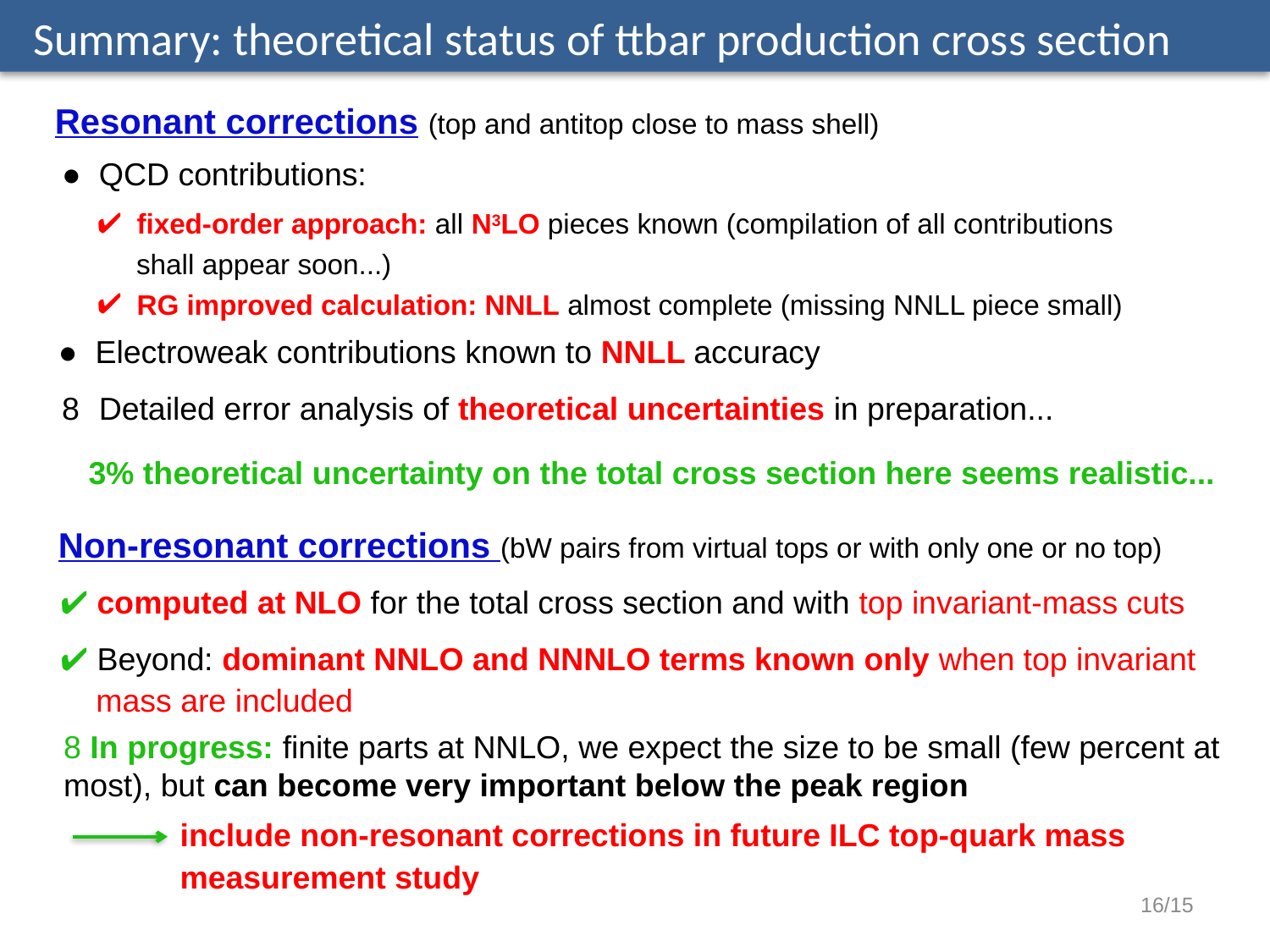

Summary: theoretical status of ttbar production cross section
Resonant corrections (top and antitop close to mass shell)
●  QCD contributions:
fixed-order approach: all N3LO pieces known (compilation of all contributions
     shall appear soon...)
RG improved calculation: NNLL almost complete (missing NNLL piece small)
●  Electroweak contributions known to NNLL accuracy
8  Detailed error analysis of theoretical uncertainties in preparation...
   3% theoretical uncertainty on the total cross section here seems realistic...
Non-resonant corrections (bW pairs from virtual tops or with only one or no top)
   ✔ computed at NLO for the total cross section and with top invariant-mass cuts
   ✔ Beyond: dominant NNLO and NNNLO terms known only when top invariant
       mass are included
8 In progress: finite parts at NNLO, we expect the size to be small (few percent at most), but can become very important below the peak region
 include non-resonant corrections in future ILC top-quark mass
 measurement study
 16/15